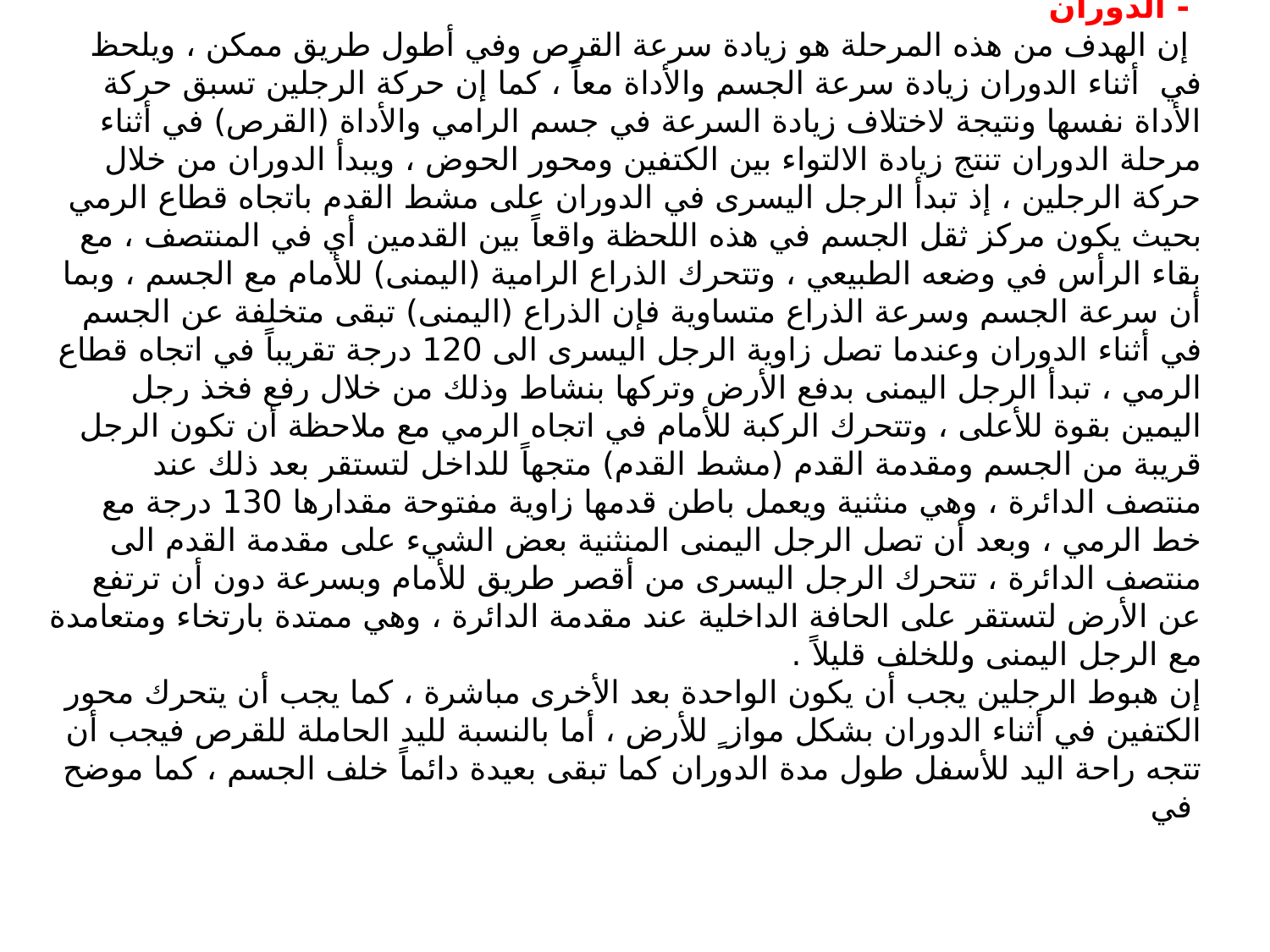

- الدوران
إن الهدف من هذه المرحلة هو زيادة سرعة القرص وفي أطول طريق ممكن ، ويلحظ في  أثناء الدوران زيادة سرعة الجسم والأداة معاً ، كما إن حركة الرجلين تسبق حركة الأداة نفسها ونتيجة لاختلاف زيادة السرعة في جسم الرامي والأداة (القرص) في أثناء مرحلة الدوران تنتج زيادة الالتواء بين الكتفين ومحور الحوض ، ويبدأ الدوران من خلال حركة الرجلين ، إذ تبدأ الرجل اليسرى في الدوران على مشط القدم باتجاه قطاع الرمي بحيث يكون مركز ثقل الجسم في هذه اللحظة واقعاً بين القدمين أي في المنتصف ، مع بقاء الرأس في وضعه الطبيعي ، وتتحرك الذراع الرامية (اليمنى) للأمام مع الجسم ، وبما أن سرعة الجسم وسرعة الذراع متساوية فإن الذراع (اليمنى) تبقى متخلفة عن الجسم في أثناء الدوران وعندما تصل زاوية الرجل اليسرى الى 120 درجة تقريباً في اتجاه قطاع الرمي ، تبدأ الرجل اليمنى بدفع الأرض وتركها بنشاط وذلك من خلال رفع فخذ رجل اليمين بقوة للأعلى ، وتتحرك الركبة للأمام في اتجاه الرمي مع ملاحظة أن تكون الرجل قريبة من الجسم ومقدمة القدم (مشط القدم) متجهاً للداخل لتستقر بعد ذلك عند منتصف الدائرة ، وهي منثنية ويعمل باطن قدمها زاوية مفتوحة مقدارها 130 درجة مع خط الرمي ، وبعد أن تصل الرجل اليمنى المنثنية بعض الشيء على مقدمة القدم الى منتصف الدائرة ، تتحرك الرجل اليسرى من أقصر طريق للأمام وبسرعة دون أن ترتفع عن الأرض لتستقر على الحافة الداخلية عند مقدمة الدائرة ، وهي ممتدة بارتخاء ومتعامدة مع الرجل اليمنى وللخلف قليلاً .
إن هبوط الرجلين يجب أن يكون الواحدة بعد الأخرى مباشرة ، كما يجب أن يتحرك محور الكتفين في أثناء الدوران بشكل مواز ٍ للأرض ، أما بالنسبة لليد الحاملة للقرص فيجب أن تتجه راحة اليد للأسفل طول مدة الدوران كما تبقى بعيدة دائماً خلف الجسم ، كما موضح في